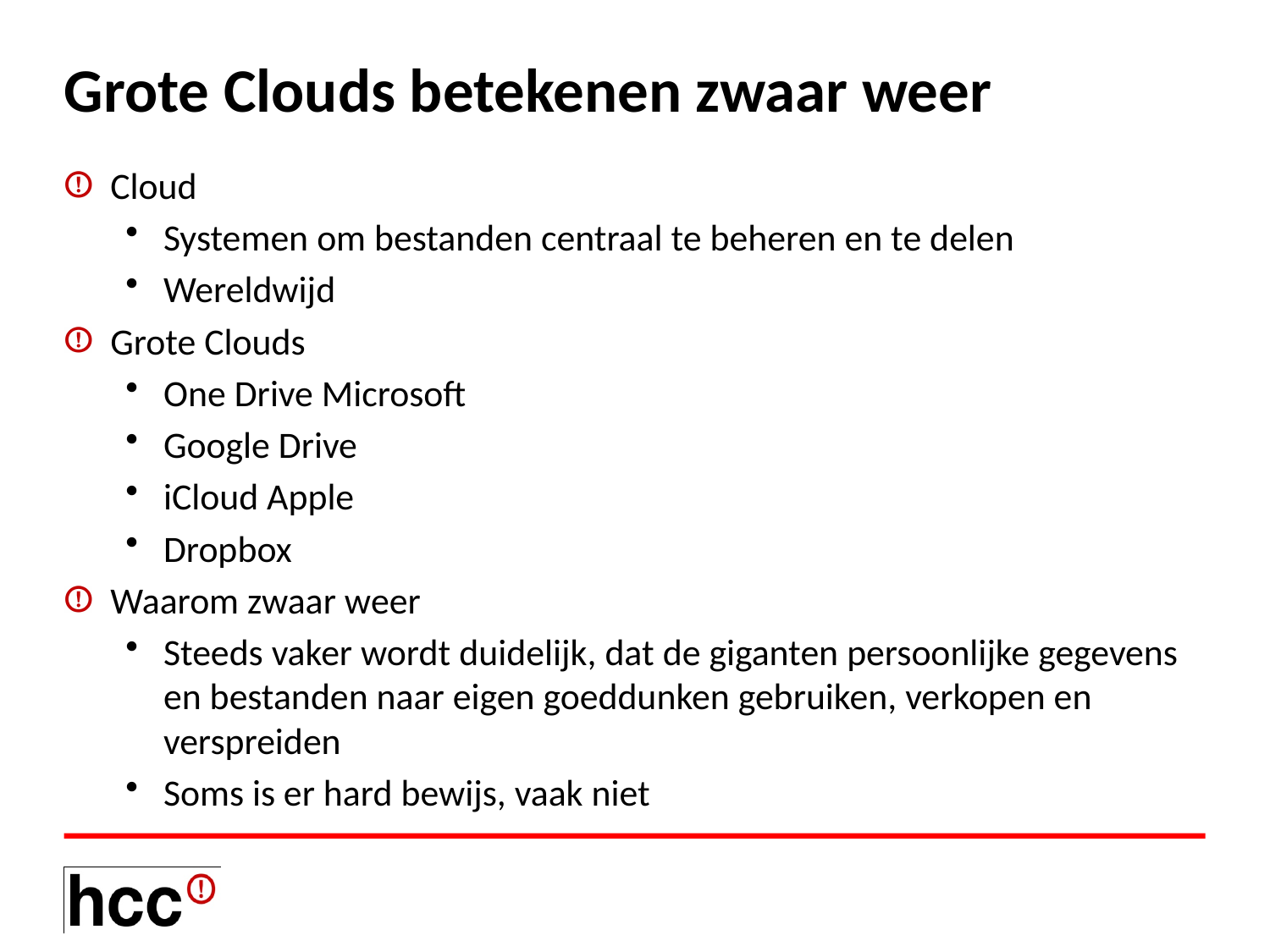

# Grote Clouds betekenen zwaar weer
Cloud
Systemen om bestanden centraal te beheren en te delen
Wereldwijd
Grote Clouds
One Drive Microsoft
Google Drive
iCloud Apple
Dropbox
Waarom zwaar weer
Steeds vaker wordt duidelijk, dat de giganten persoonlijke gegevens en bestanden naar eigen goeddunken gebruiken, verkopen en verspreiden
Soms is er hard bewijs, vaak niet